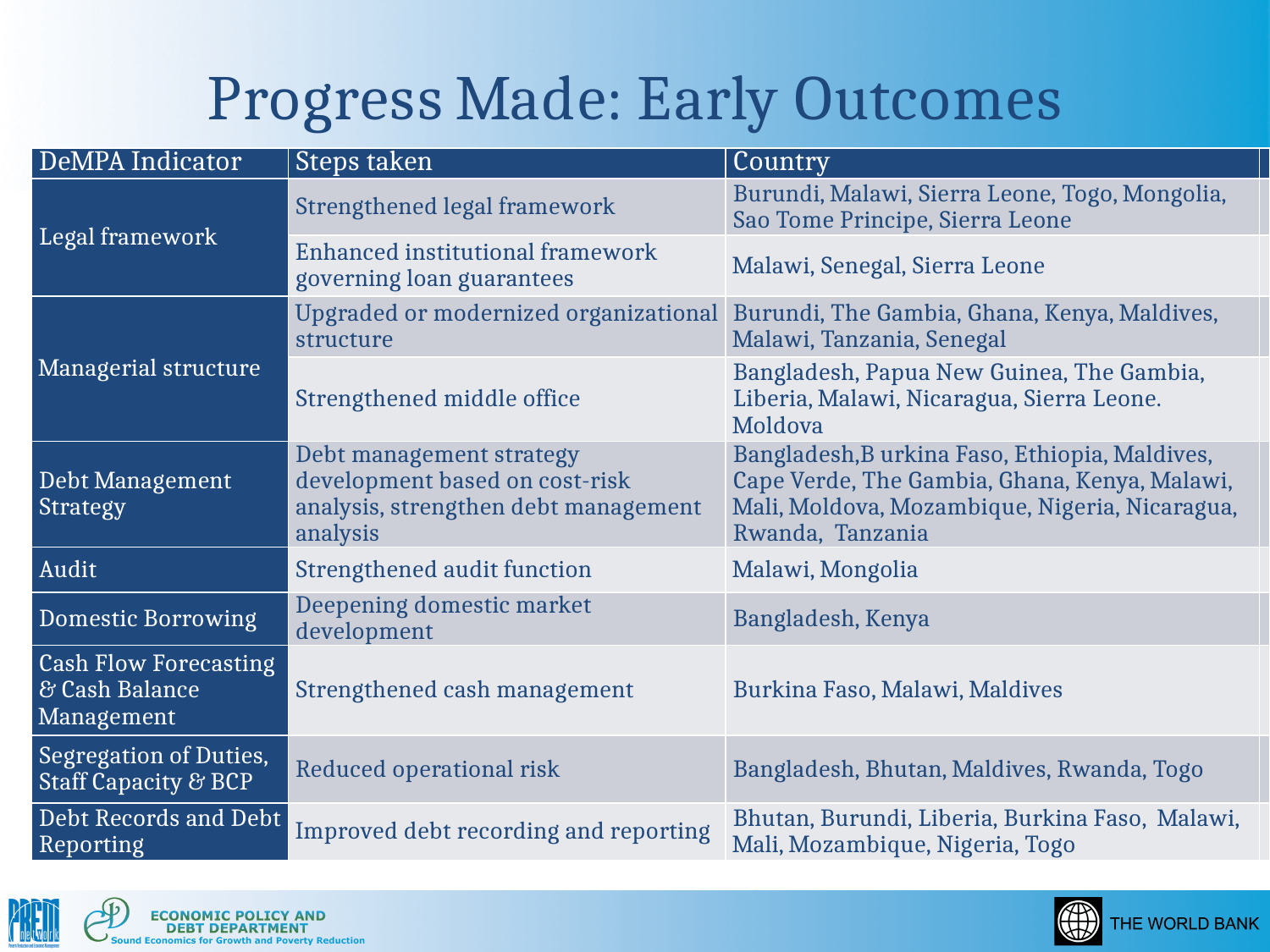

# Progress Made: Early Outcomes
| DeMPA Indicator | Steps taken | Country |  |
| --- | --- | --- | --- |
| Legal framework | Strengthened legal framework | Burundi, Malawi, Sierra Leone, Togo, Mongolia, Sao Tome Principe, Sierra Leone |  |
|  | Enhanced institutional framework governing loan guarantees | Malawi, Senegal, Sierra Leone |  |
| Managerial structure | Upgraded or modernized organizational structure | Burundi, The Gambia, Ghana, Kenya, Maldives, Malawi, Tanzania, Senegal |  |
|  | Strengthened middle office | Bangladesh, Papua New Guinea, The Gambia, Liberia, Malawi, Nicaragua, Sierra Leone. Moldova |  |
| Debt Management Strategy | Debt management strategy development based on cost-risk analysis, strengthen debt management analysis | Bangladesh,B urkina Faso, Ethiopia, Maldives, Cape Verde, The Gambia, Ghana, Kenya, Malawi, Mali, Moldova, Mozambique, Nigeria, Nicaragua, Rwanda, Tanzania |  |
| Audit | Strengthened audit function | Malawi, Mongolia |  |
| Domestic Borrowing | Deepening domestic market development | Bangladesh, Kenya |  |
| Cash Flow Forecasting & Cash Balance Management | Strengthened cash management | Burkina Faso, Malawi, Maldives |  |
| Segregation of Duties, Staff Capacity & BCP | Reduced operational risk | Bangladesh, Bhutan, Maldives, Rwanda, Togo |  |
| Debt Records and Debt Reporting | Improved debt recording and reporting | Bhutan, Burundi, Liberia, Burkina Faso, Malawi, Mali, Mozambique, Nigeria, Togo |  |